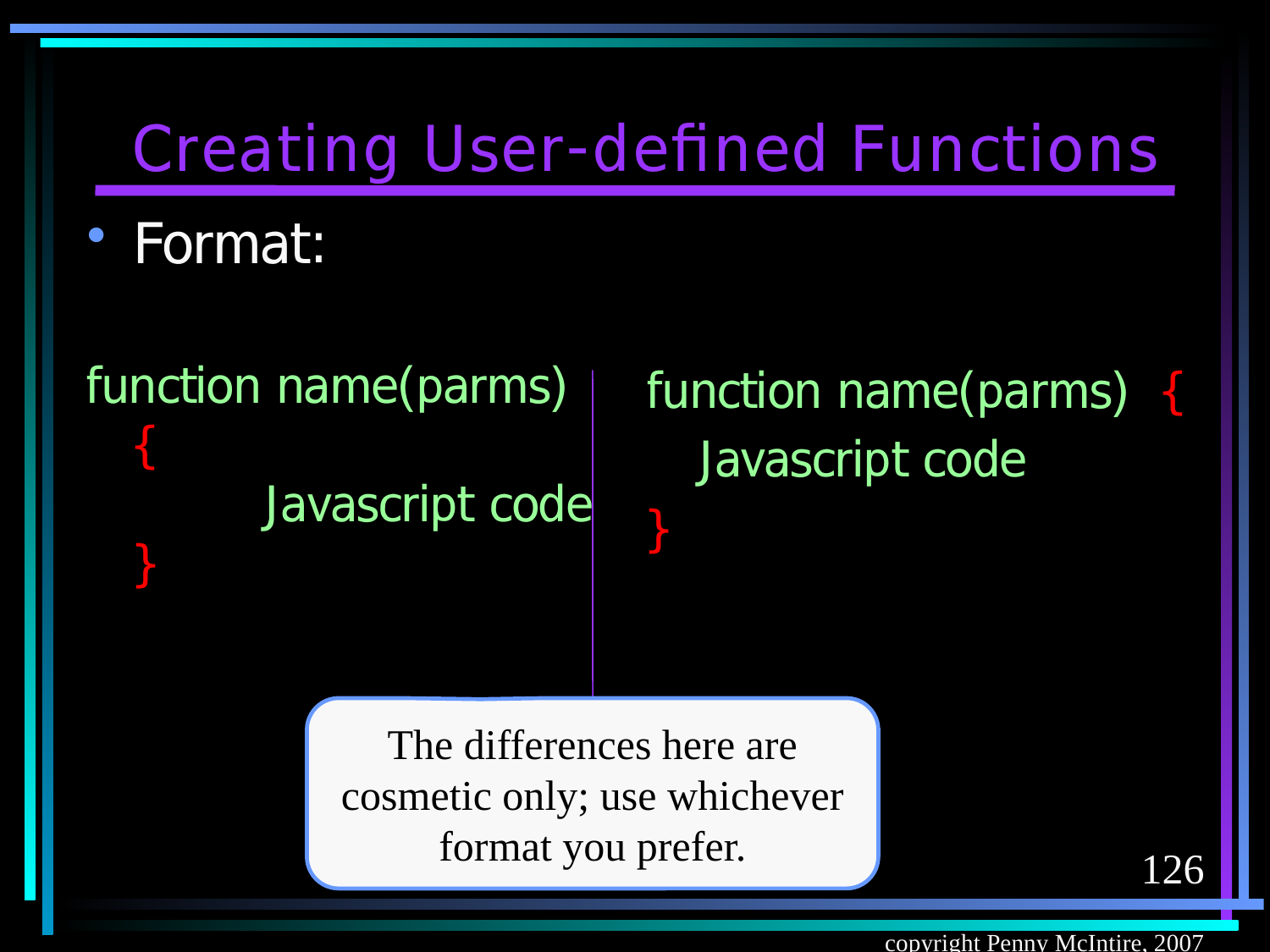

# Creating User-defined Functions
Format:

function name(parms)
	{
	  	Javascript code
	}

function name(parms)  {
  	Javascript code
}

The differences here are cosmetic only; use whichever format you prefer.
126
copyright Penny McIntire, 2007